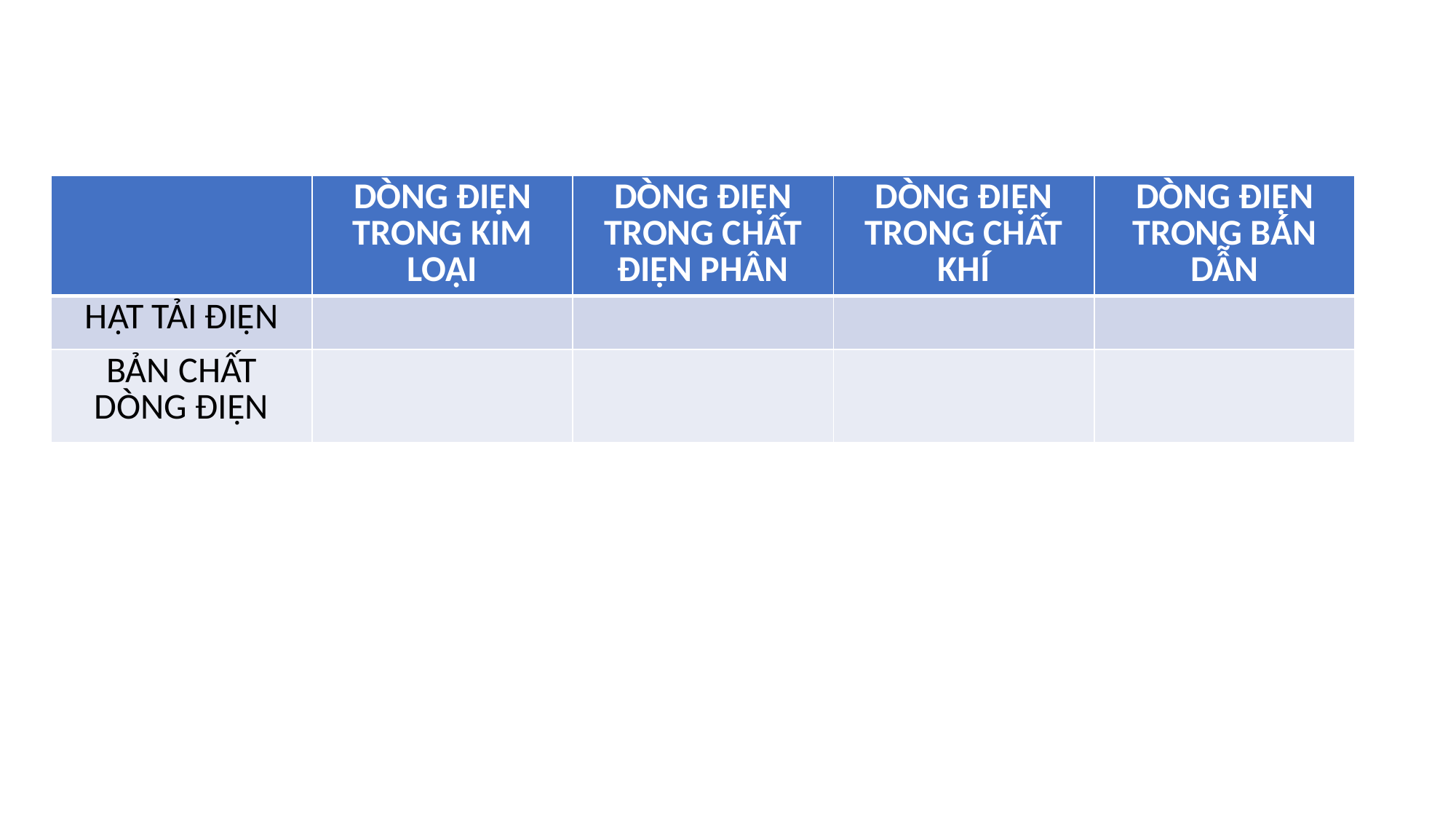

|  | DÒNG ĐIỆN TRONG KIM LOẠI | DÒNG ĐIỆN TRONG CHẤT ĐIỆN PHÂN | DÒNG ĐIỆN TRONG CHẤT KHÍ | DÒNG ĐIỆN TRONG BÁN DẪN |
| --- | --- | --- | --- | --- |
| HẠT TẢI ĐIỆN |  |  |  |  |
| BẢN CHẤT DÒNG ĐIỆN |  |  |  |  |